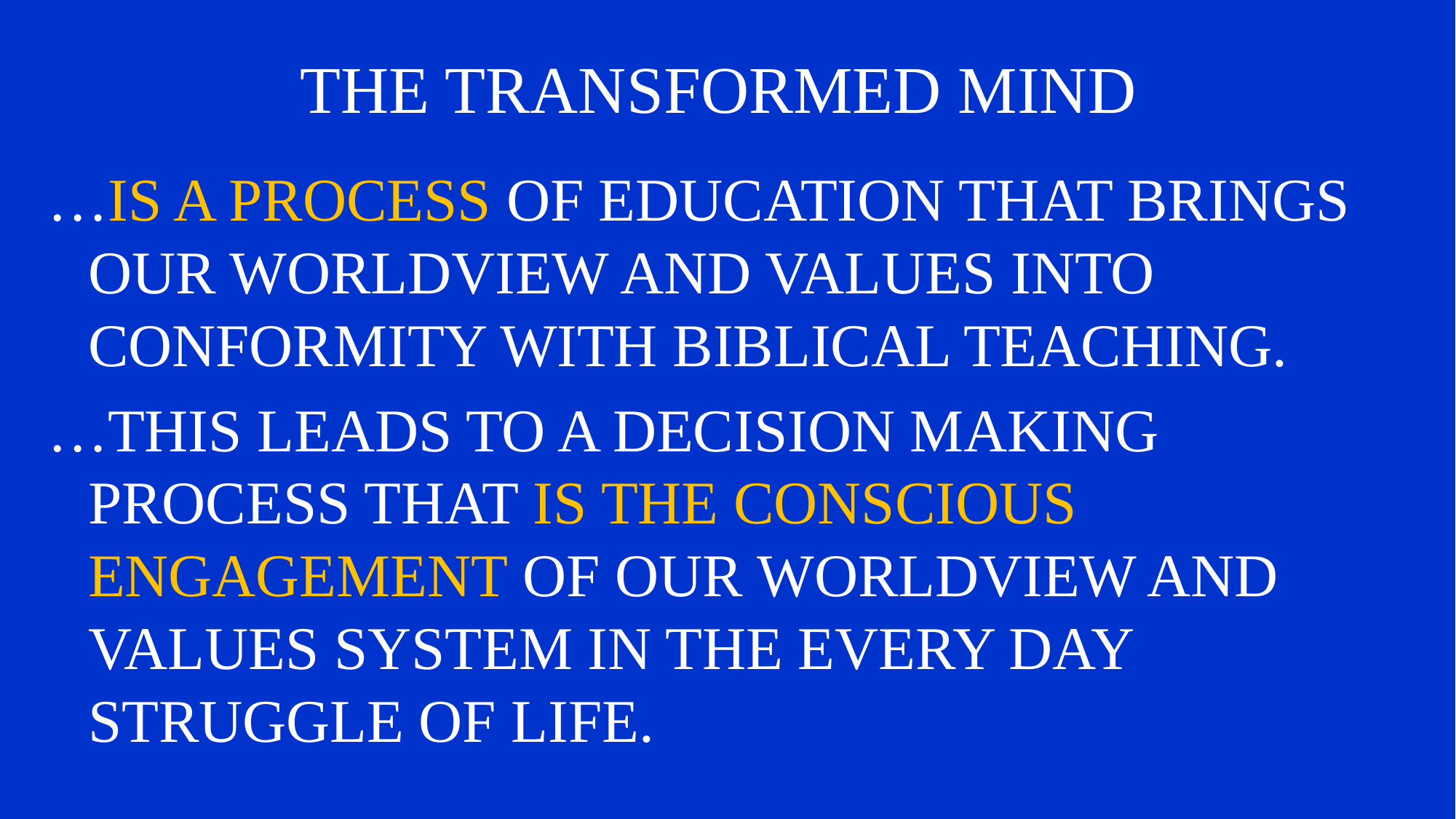

# THE TRANSFORMED MIND
…IS A PROCESS OF EDUCATION THAT BRINGS OUR WORLDVIEW AND VALUES INTO CONFORMITY WITH BIBLICAL TEACHING.
…THIS LEADS TO A DECISION MAKING PROCESS THAT IS THE CONSCIOUS ENGAGEMENT OF OUR WORLDVIEW AND VALUES SYSTEM IN THE EVERY DAY STRUGGLE OF LIFE.